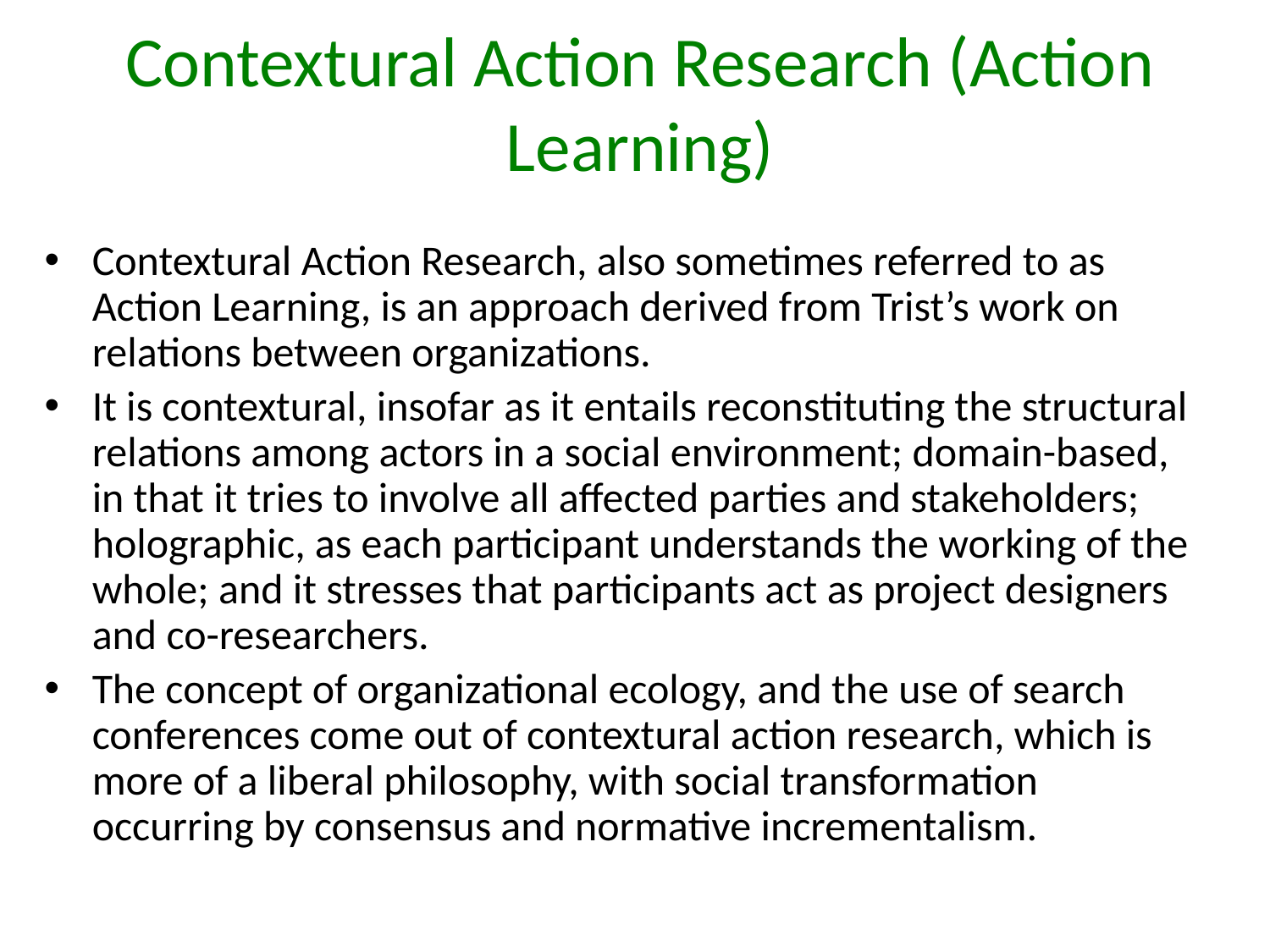

# Contextural Action Research (Action Learning)
Contextural Action Research, also sometimes referred to as Action Learning, is an approach derived from Trist’s work on relations between organizations.
It is contextural, insofar as it entails reconstituting the structural relations among actors in a social environment; domain-based, in that it tries to involve all affected parties and stakeholders; holographic, as each participant understands the working of the whole; and it stresses that participants act as project designers and co-researchers.
The concept of organizational ecology, and the use of search conferences come out of contextural action research, which is more of a liberal philosophy, with social transformation occurring by consensus and normative incrementalism.